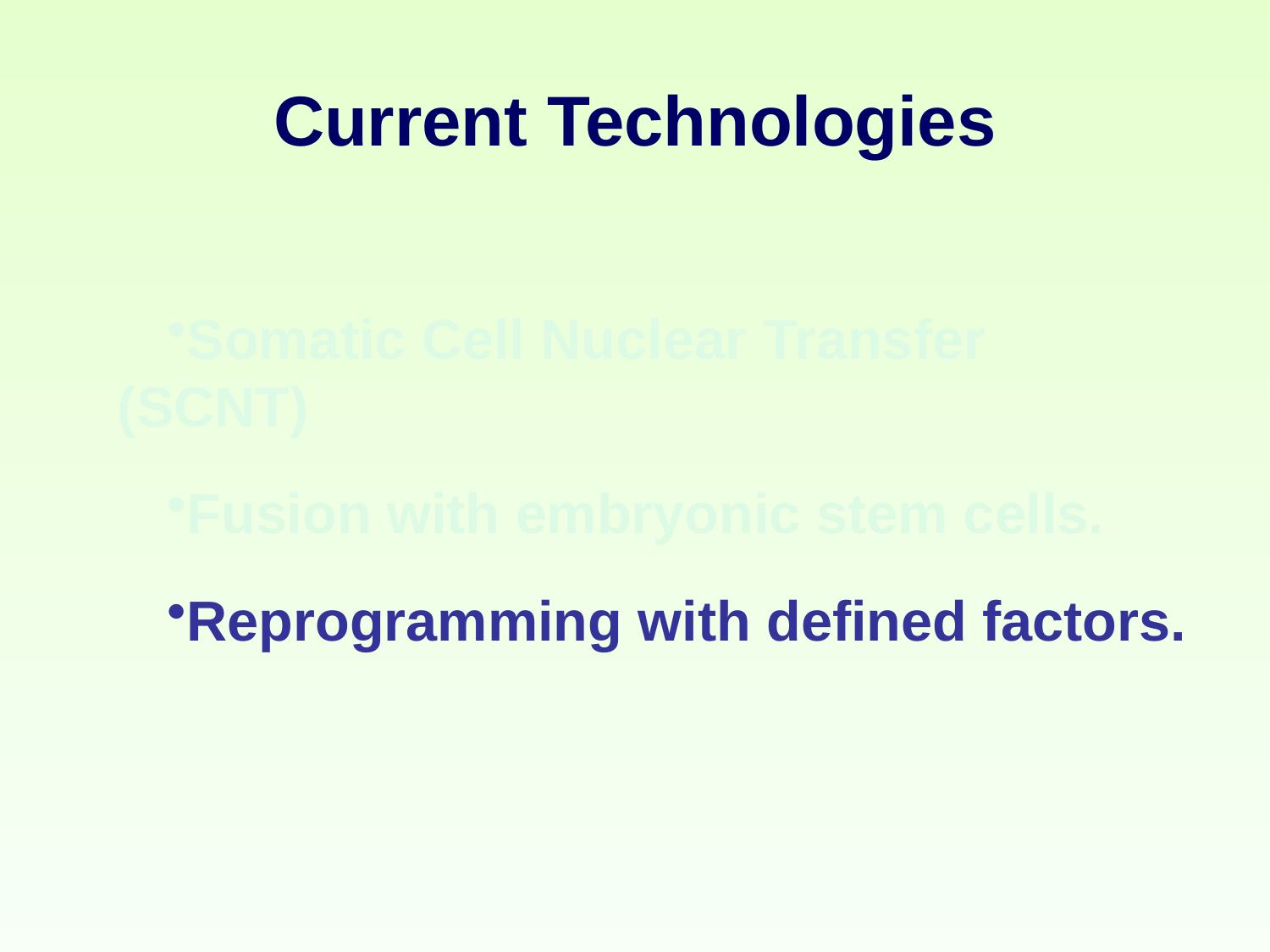

# Current Technologies
Somatic Cell Nuclear Transfer (SCNT)
Fusion with embryonic stem cells.
Reprogramming with defined factors.